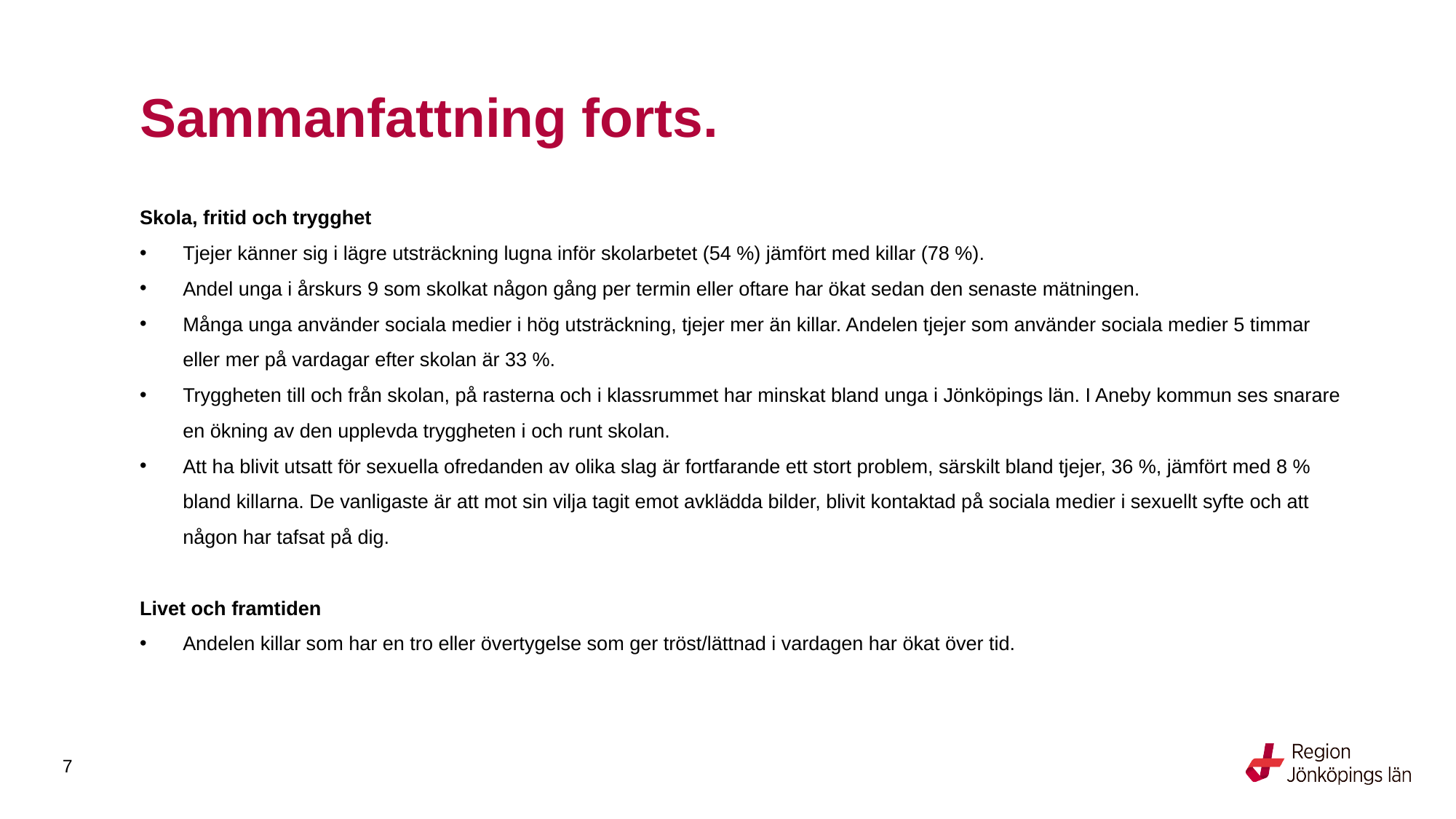

# Sammanfattning forts.

Skola, fritid och trygghet
Tjejer känner sig i lägre utsträckning lugna inför skolarbetet (54 %) jämfört med killar (78 %).
Andel unga i årskurs 9 som skolkat någon gång per termin eller oftare har ökat sedan den senaste mätningen.
Många unga använder sociala medier i hög utsträckning, tjejer mer än killar. Andelen tjejer som använder sociala medier 5 timmar eller mer på vardagar efter skolan är 33 %.
Tryggheten till och från skolan, på rasterna och i klassrummet har minskat bland unga i Jönköpings län. I Aneby kommun ses snarare en ökning av den upplevda tryggheten i och runt skolan.
Att ha blivit utsatt för sexuella ofredanden av olika slag är fortfarande ett stort problem, särskilt bland tjejer, 36 %, jämfört med 8 % bland killarna. De vanligaste är att mot sin vilja tagit emot avklädda bilder, blivit kontaktad på sociala medier i sexuellt syfte och att någon har tafsat på dig.

Livet och framtiden
Andelen killar som har en tro eller övertygelse som ger tröst/lättnad i vardagen har ökat över tid.

7